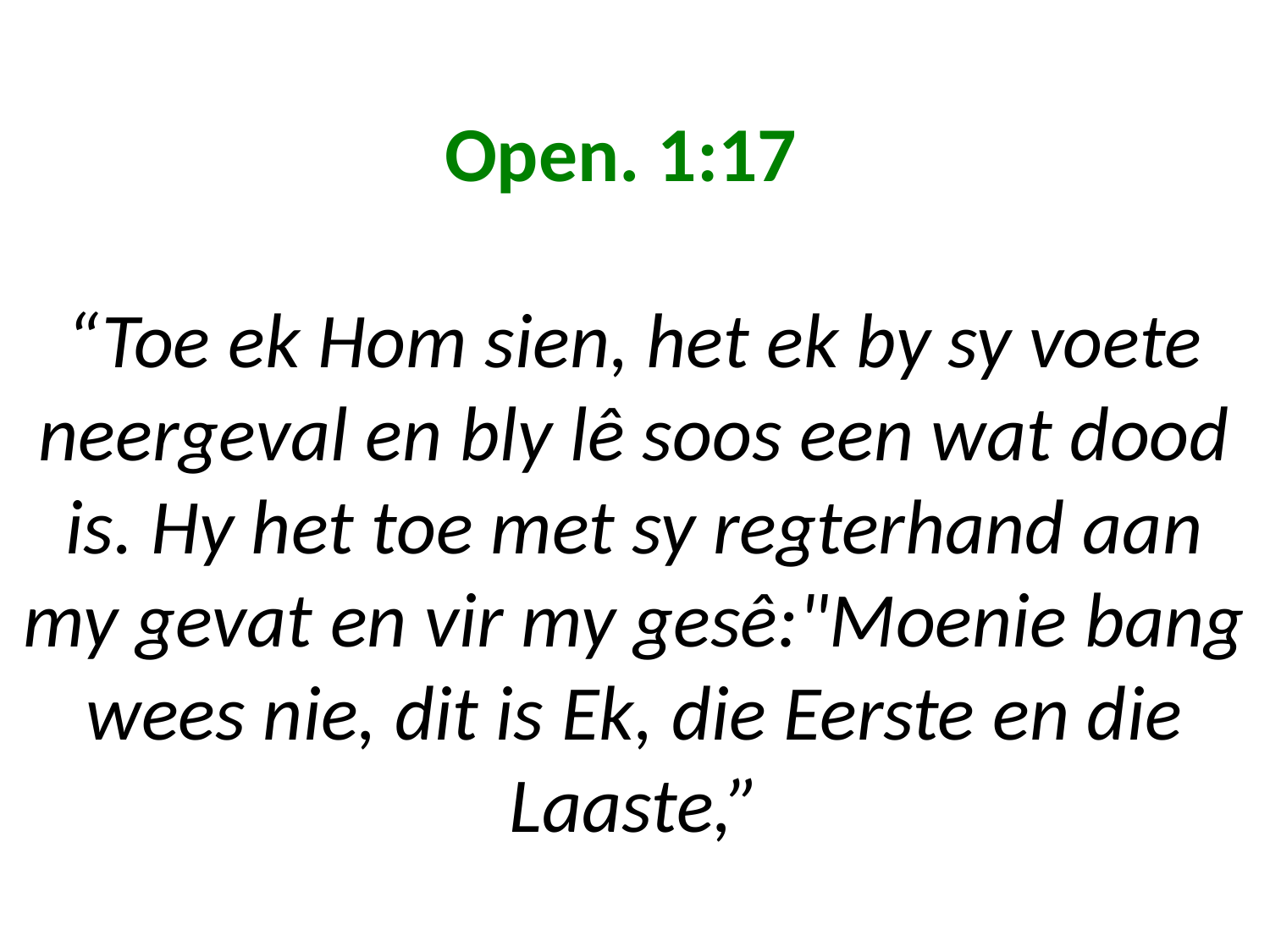

# Open. 1:17 “Toe ek Hom sien, het ek by sy voete neergeval en bly lê soos een wat dood is. Hy het toe met sy regterhand aan my gevat en vir my gesê:"Moenie bang wees nie, dit is Ek, die Eerste en die Laaste,”